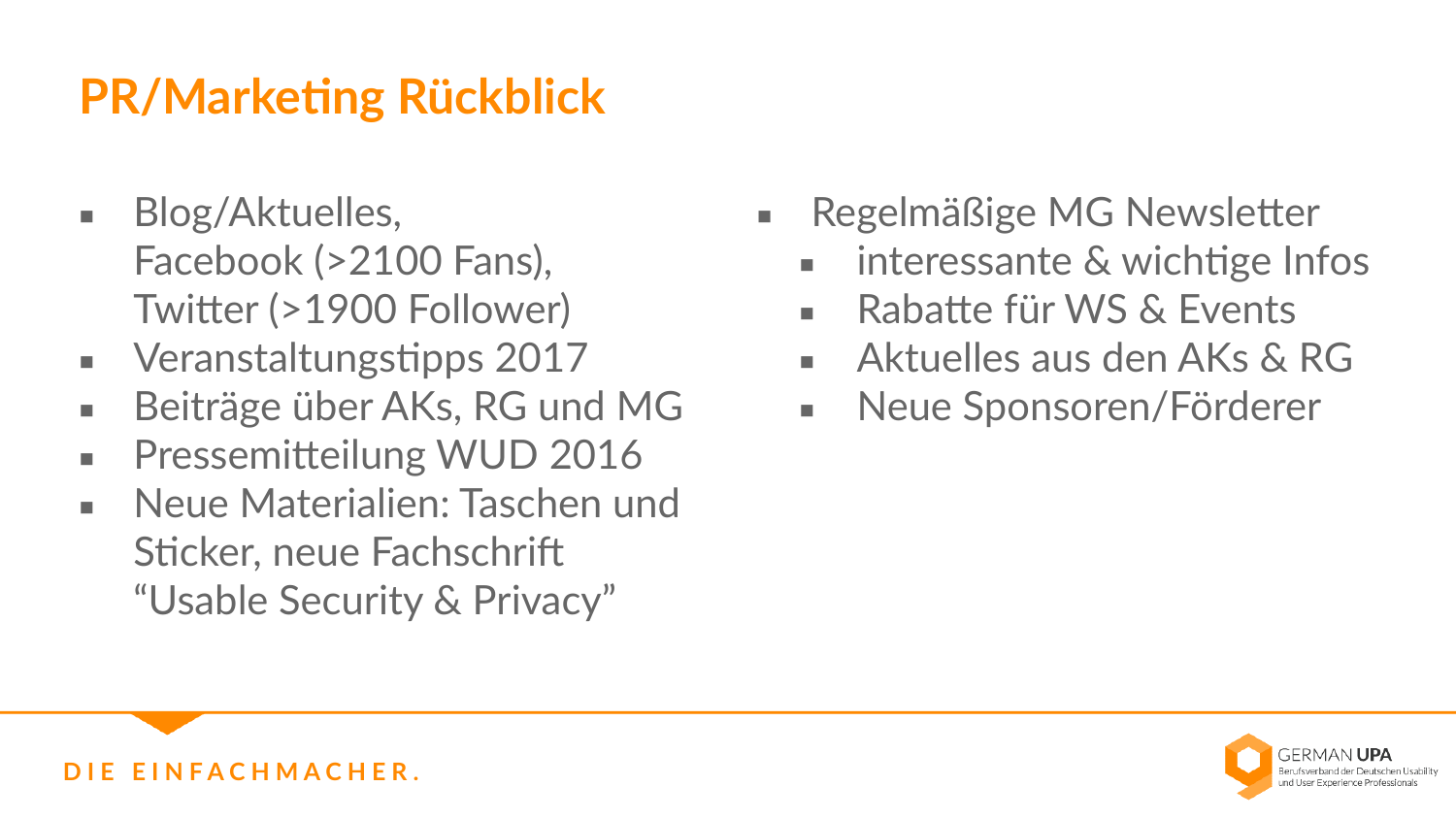

PR/Marketing Rückblick
Blog/Aktuelles,
Facebook (>2100 Fans),
Twitter (>1900 Follower)
Veranstaltungstipps 2017
Beiträge über AKs, RG und MG
Pressemitteilung WUD 2016
Neue Materialien: Taschen und Sticker, neue Fachschrift “Usable Security & Privacy”

Regelmäßige MG Newsletter
interessante & wichtige Infos
Rabatte für WS & Events
Aktuelles aus den AKs & RG
Neue Sponsoren/Förderer